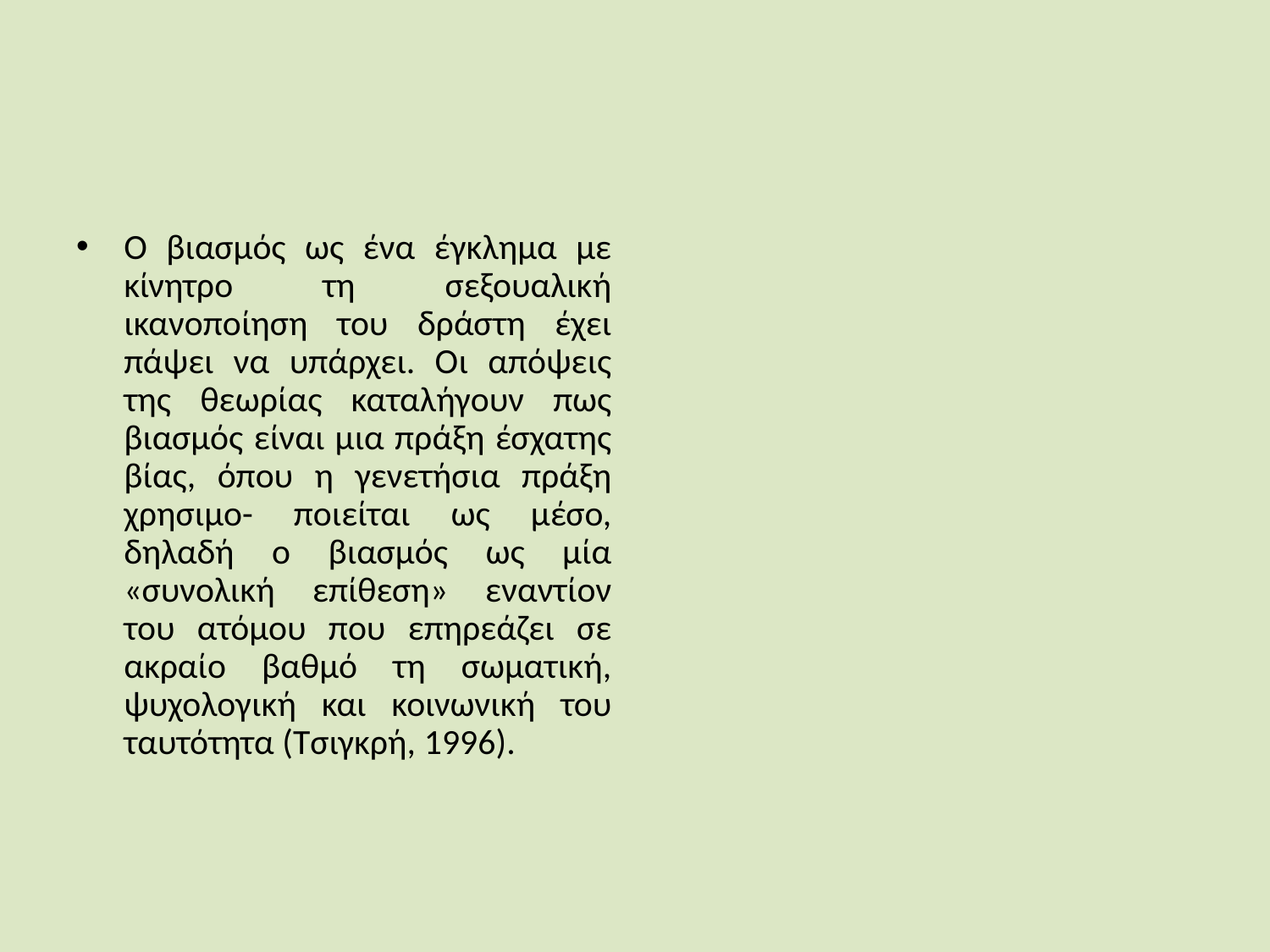

#
Ο βιασμός ως ένα έγκλημα με κίνητρο τη σεξουαλική ικανοποίηση του δράστη έχει πάψει να υπάρχει. Οι απόψεις της θεωρίας καταλήγουν πως βιασμός είναι μια πράξη έσχατης βίας, όπου η γενετήσια πράξη χρησιμο- ποιείται ως μέσο, δηλαδή ο βιασμός ως μία «συνολική επίθεση» εναντίον του ατόμου που επηρεάζει σε ακραίο βαθμό τη σωματική, ψυχολογική και κοινωνική του ταυτότητα (Τσιγκρή, 1996).